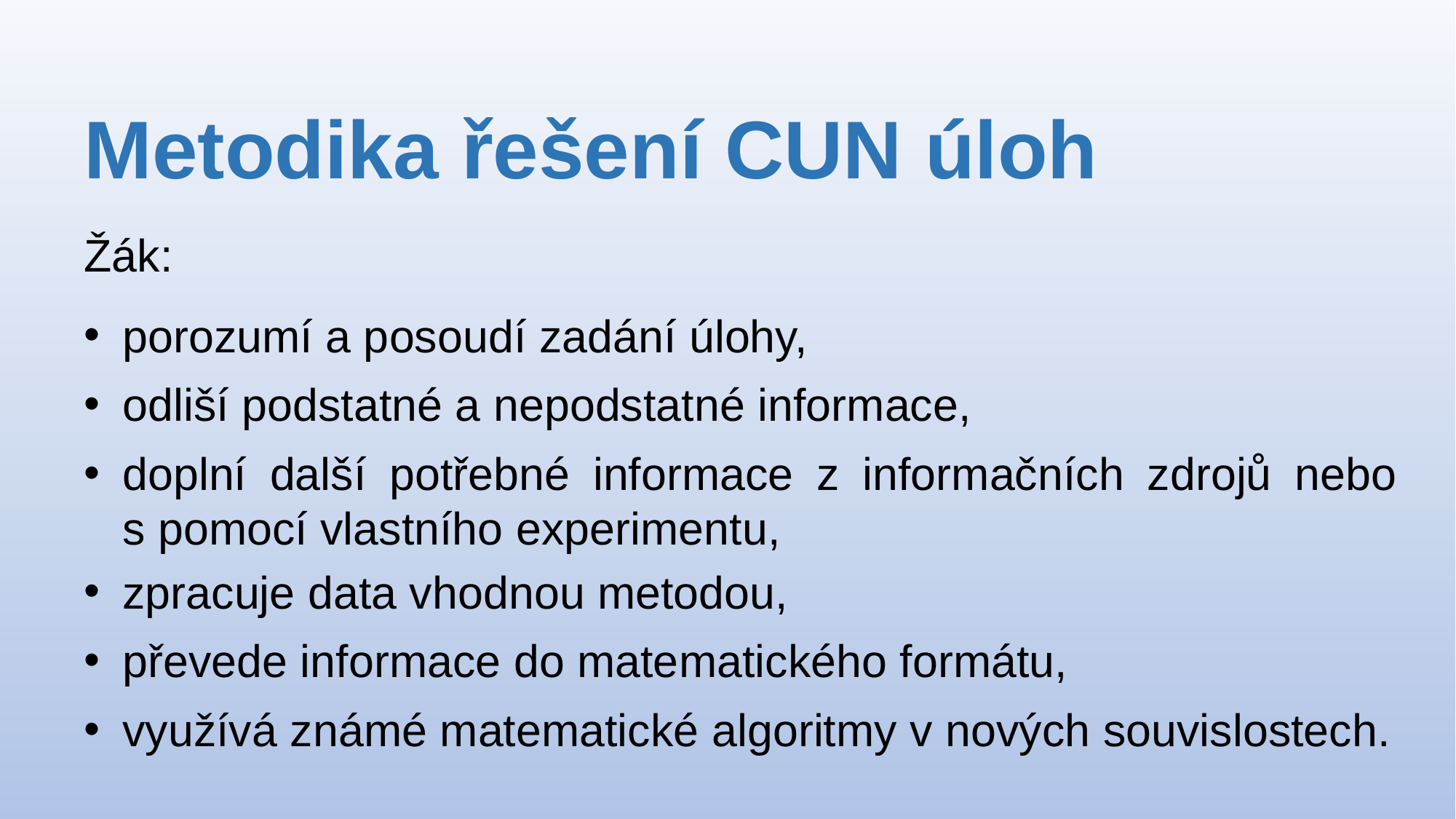

# Metodika řešení CUN úloh
Žák:
porozumí a posoudí zadání úlohy,
odliší podstatné a nepodstatné informace,
doplní další potřebné informace z informačních zdrojů nebo
s pomocí vlastního experimentu,
zpracuje data vhodnou metodou,
převede informace do matematického formátu,
využívá známé matematické algoritmy v nových souvislostech.